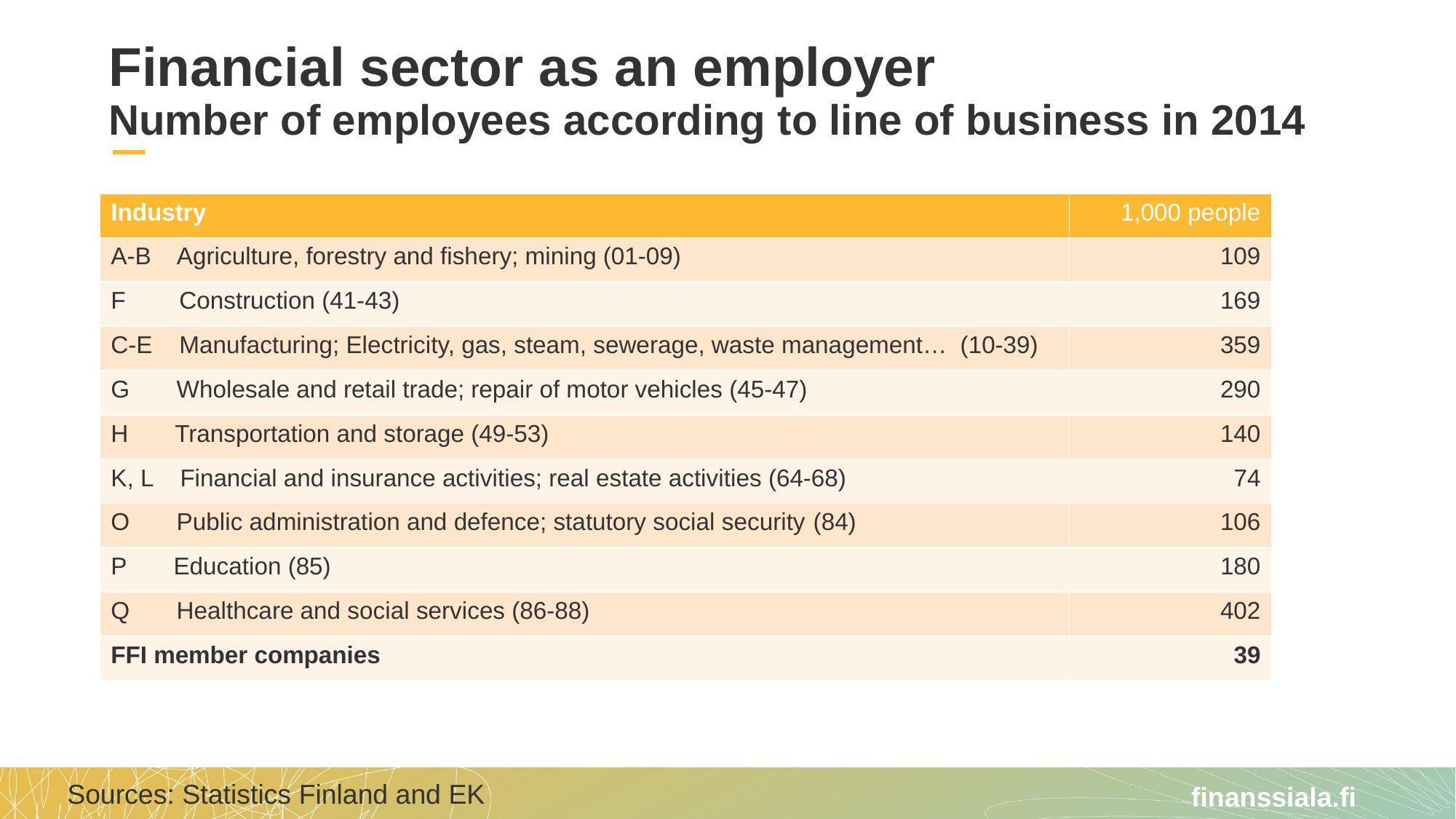

# Financial sector as an employer Number of employees according to line of business in 2014
| Industry | 1,000 people |
| --- | --- |
| A-B Agriculture, forestry and fishery; mining (01-09) | 109 |
| F Construction (41-43) | 169 |
| C-E Manufacturing; Electricity, gas, steam, sewerage, waste management… (10-39) | 359 |
| G Wholesale and retail trade; repair of motor vehicles (45-47) | 290 |
| H Transportation and storage (49-53) | 140 |
| K, L Financial and insurance activities; real estate activities (64-68) | 74 |
| O Public administration and defence; statutory social security (84) | 106 |
| P Education (85) | 180 |
| Q Healthcare and social services (86-88) | 402 |
| FFI member companies | 39 |
Sources: Statistics Finland and EK